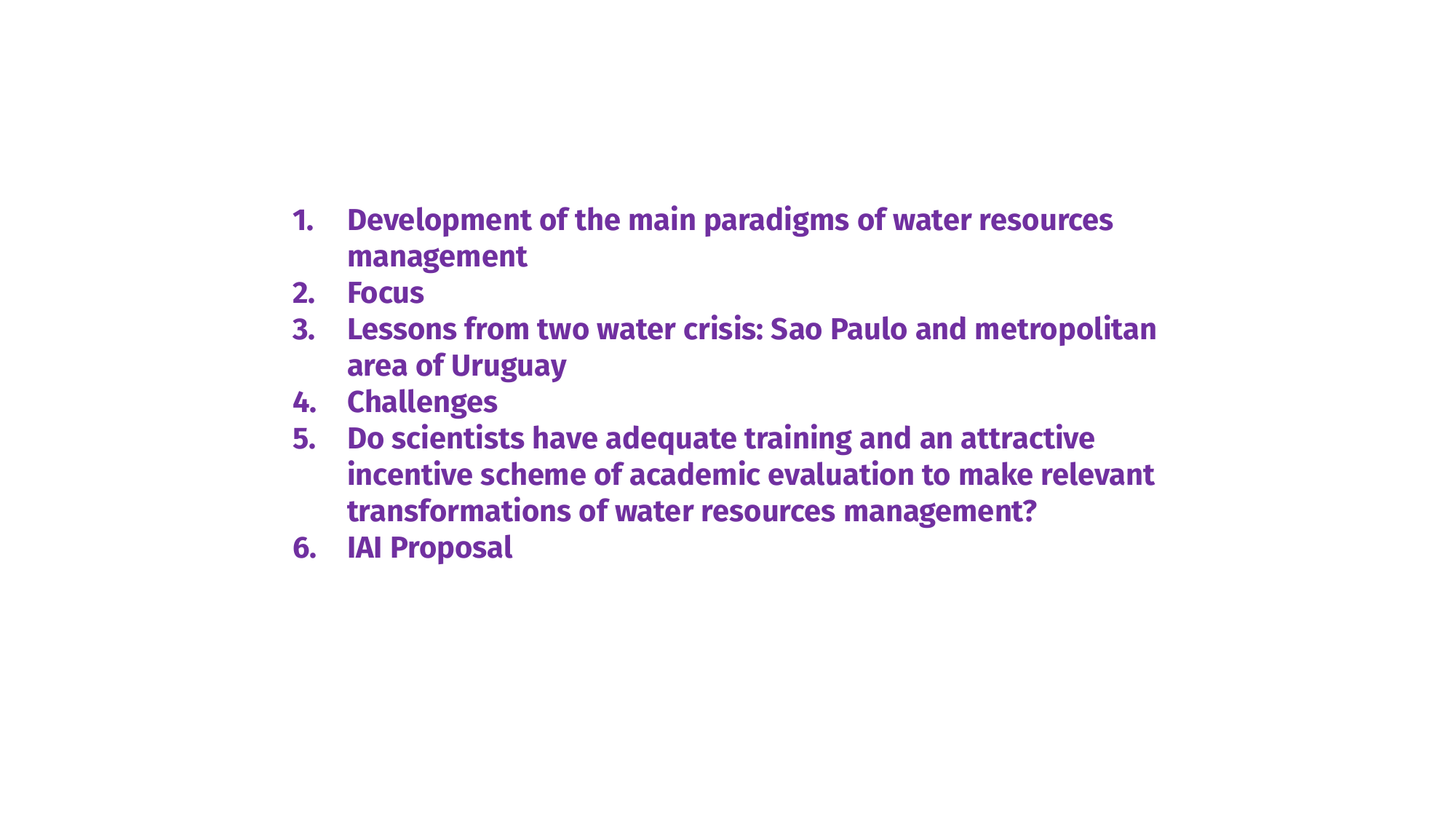

Development of the main paradigms of water resources management
Focus
Lessons from two water crisis: Sao Paulo and metropolitan area of Uruguay
Challenges
Do scientists have adequate training and an attractive incentive scheme of academic evaluation to make relevant transformations of water resources management?
IAI Proposal